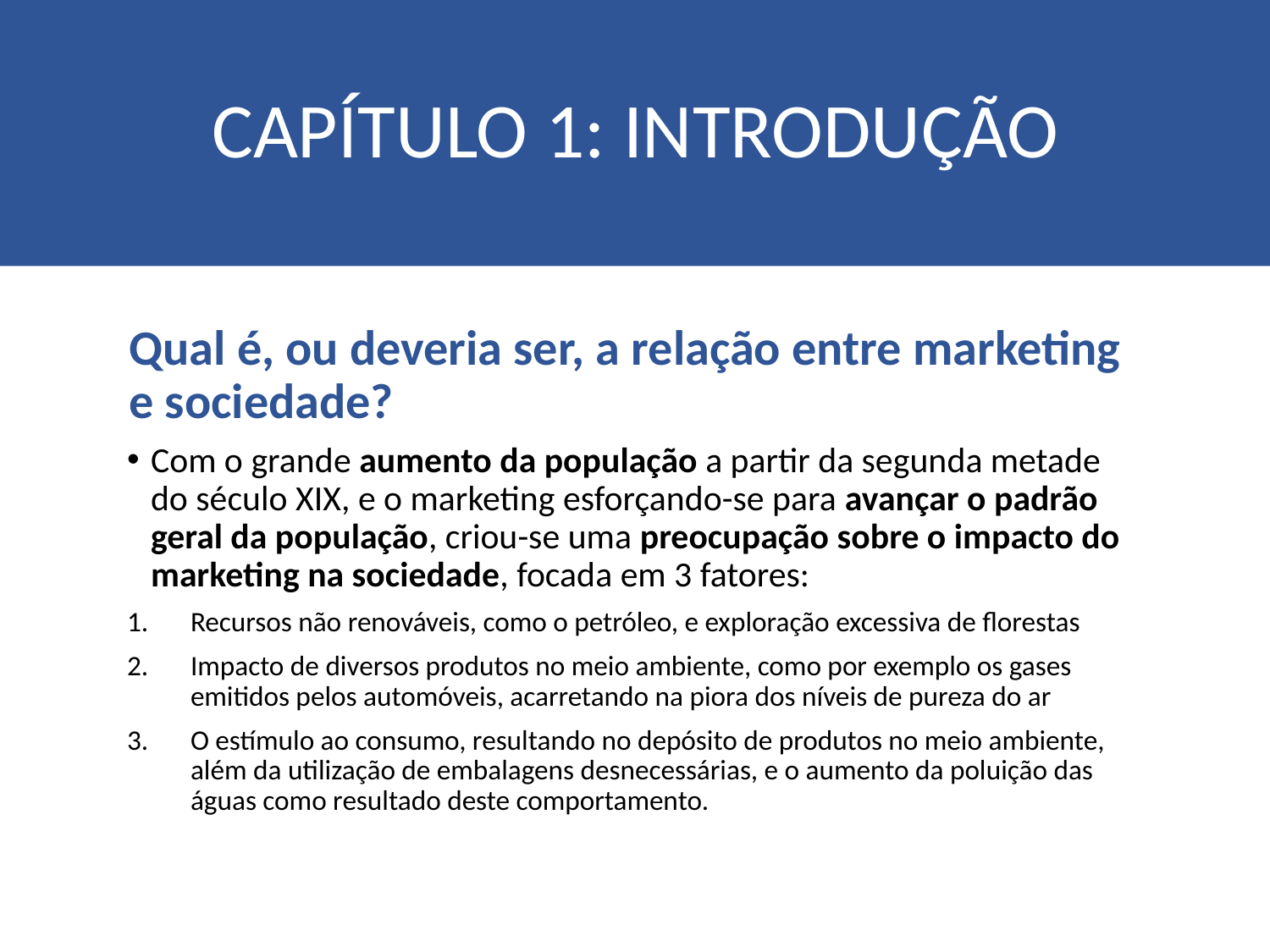

# CAPÍTULO 1: INTRODUÇÃO
Qual é, ou deveria ser, a relação entre marketing e sociedade?
Com o grande aumento da população a partir da segunda metade do século XIX, e o marketing esforçando-se para avançar o padrão geral da população, criou-se uma preocupação sobre o impacto do marketing na sociedade, focada em 3 fatores:
Recursos não renováveis, como o petróleo, e exploração excessiva de florestas
Impacto de diversos produtos no meio ambiente, como por exemplo os gases emitidos pelos automóveis, acarretando na piora dos níveis de pureza do ar
O estímulo ao consumo, resultando no depósito de produtos no meio ambiente, além da utilização de embalagens desnecessárias, e o aumento da poluição das águas como resultado deste comportamento.